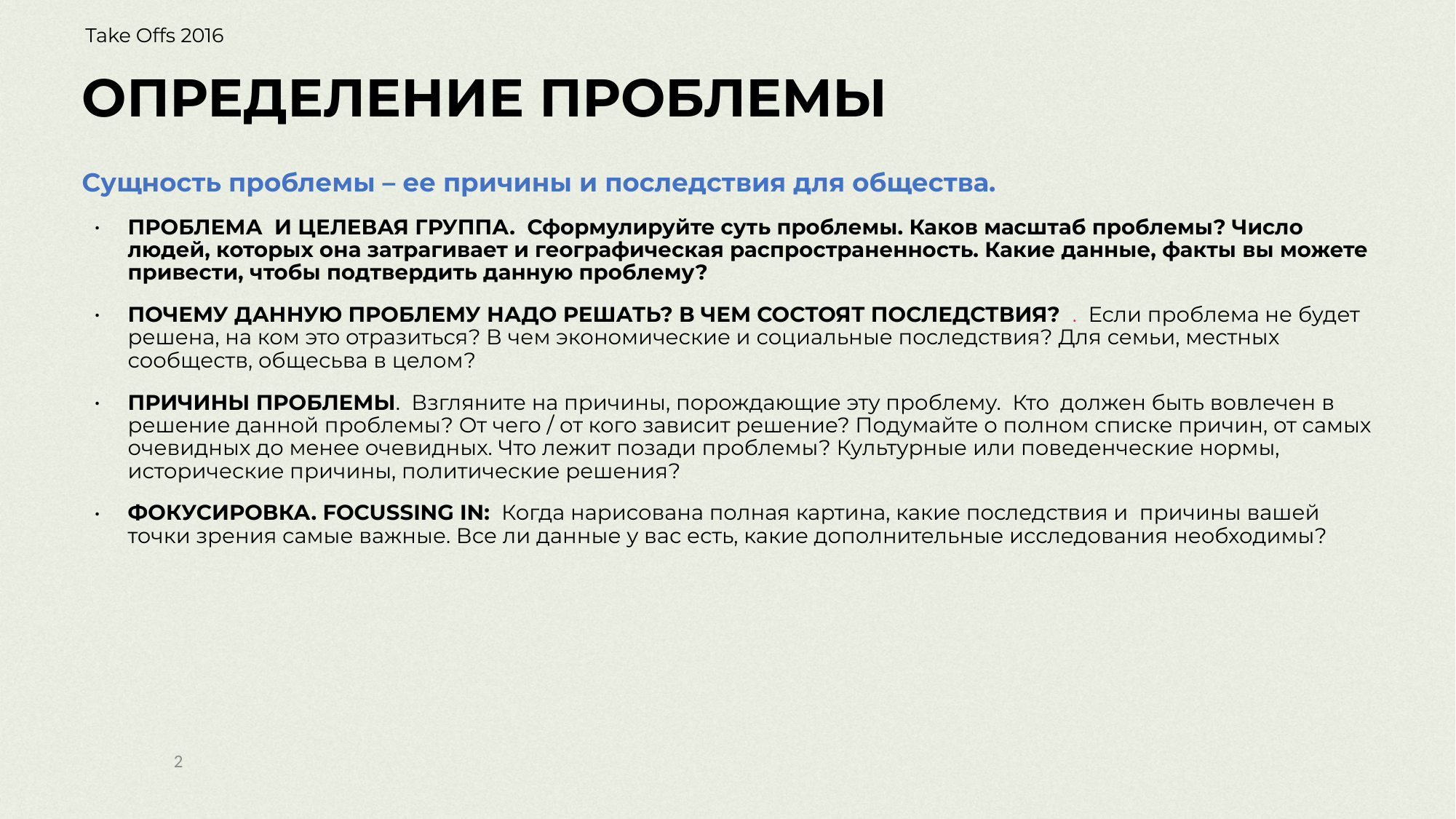

Take Offs 2016
# ОПРЕДЕЛЕНИЕ ПРОБЛЕМЫ
Сущность проблемы – ее причины и последствия для общества.
ПРОБЛЕМА  И ЦЕЛЕВАЯ ГРУППА.  Сформулируйте суть проблемы. Каков масштаб проблемы? Число людей, которых она затрагивает и географическая распространенность. Какие данные, факты вы можете привести, чтобы подтвердить данную проблему?
ПОЧЕМУ ДАННУЮ ПРОБЛЕМУ НАДО РЕШАТЬ? В ЧЕМ СОСТОЯТ ПОСЛЕДСТВИЯ?  .  Если проблема не будет решена, на ком это отразиться? В чем экономические и социальные последствия? Для семьи, местных сообществ, общесьва в целом?
ПРИЧИНЫ ПРОБЛЕМЫ.  Взгляните на причины, порождающие эту проблему.  Кто  должен быть вовлечен в решение данной проблемы? От чего / от кого зависит решение? Подумайте о полном списке причин, от самых очевидных до менее очевидных. Что лежит позади проблемы? Культурные или поведенческие нормы, исторические причины, политические решения?
ФОКУСИРОВКА. FOCUSSING IN:  Когда нарисована полная картина, какие последствия и  причины вашей точки зрения самые важные. Все ли данные у вас есть, какие дополнительные исследования необходимы?
2